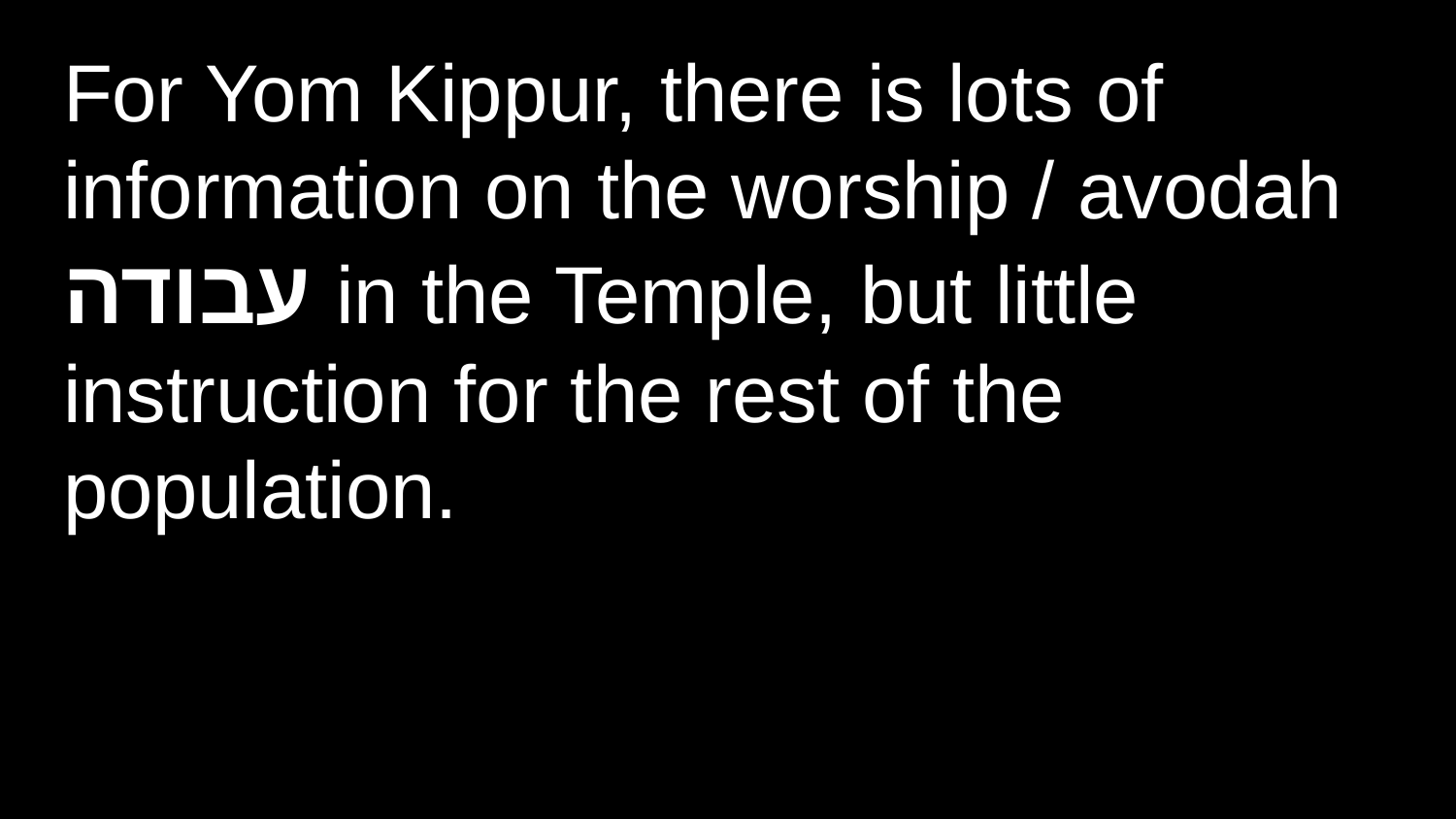

For Yom Kippur, there is lots of information on the worship / avodah עבודה in the Temple, but little instruction for the rest of the population.